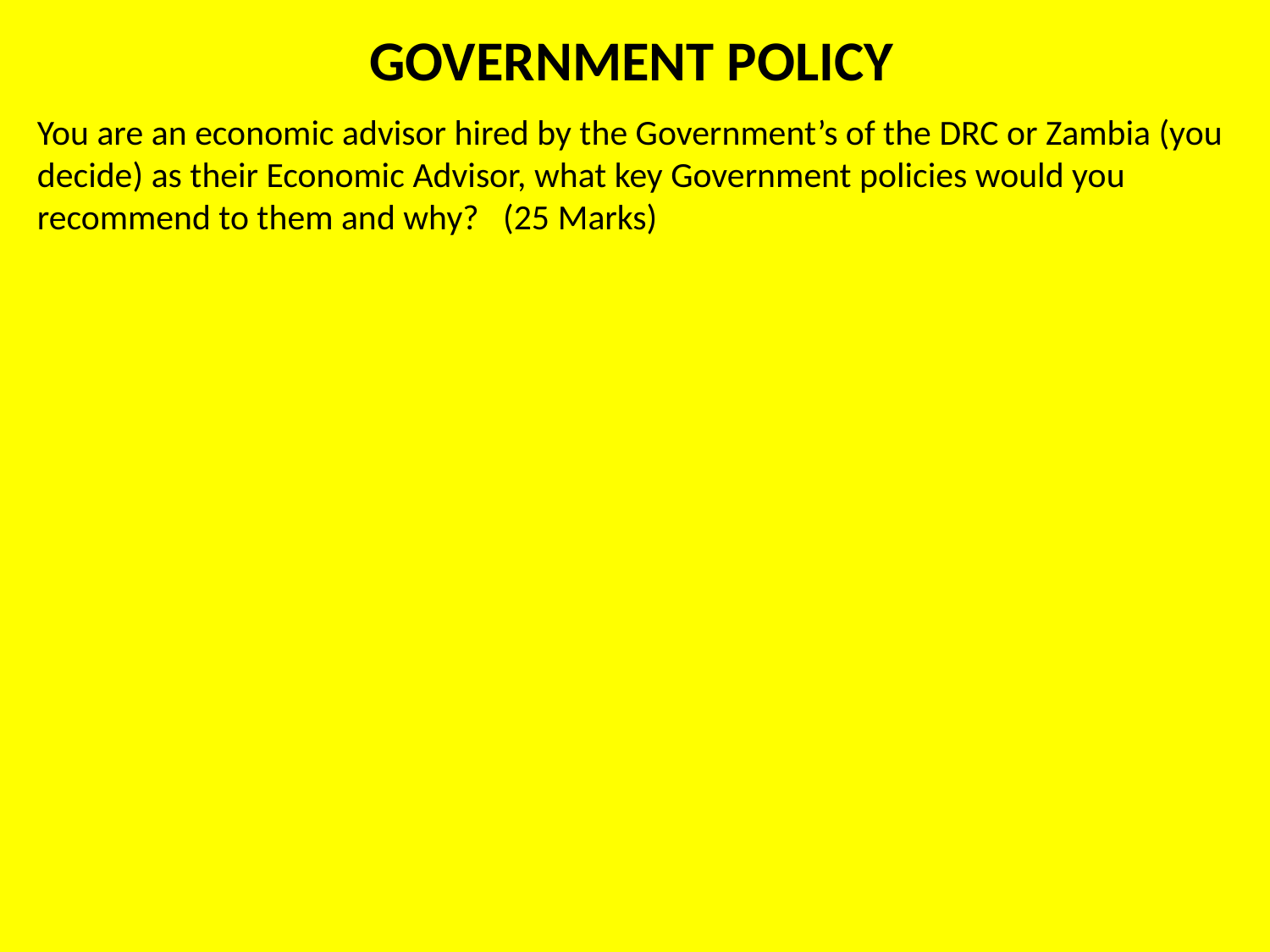

# GOVERNMENT POLICY
You are an economic advisor hired by the Government’s of the DRC or Zambia (you decide) as their Economic Advisor, what key Government policies would you recommend to them and why?   (25 Marks)